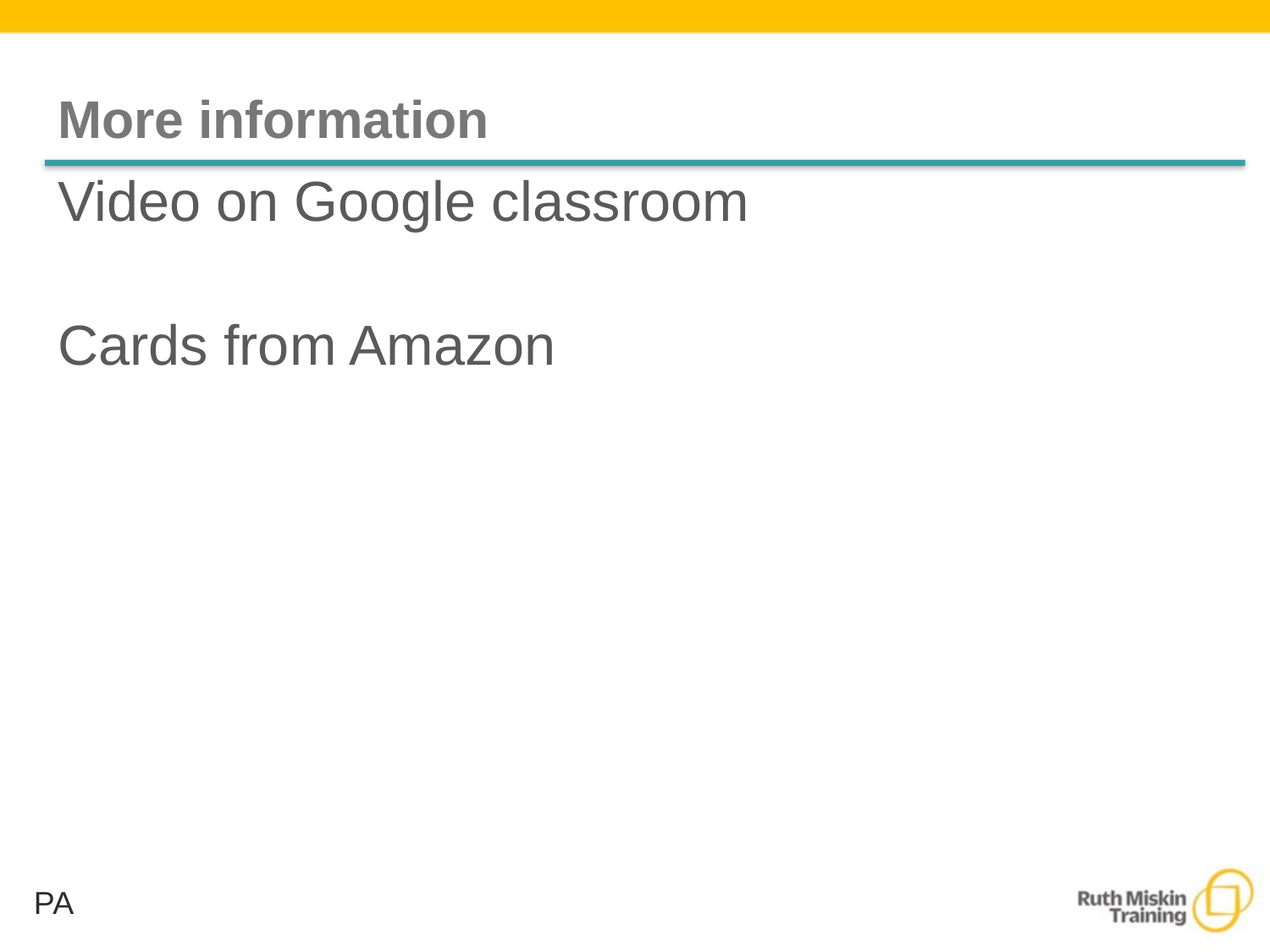

# More information
Video on Google classroom

Cards from Amazon
PA